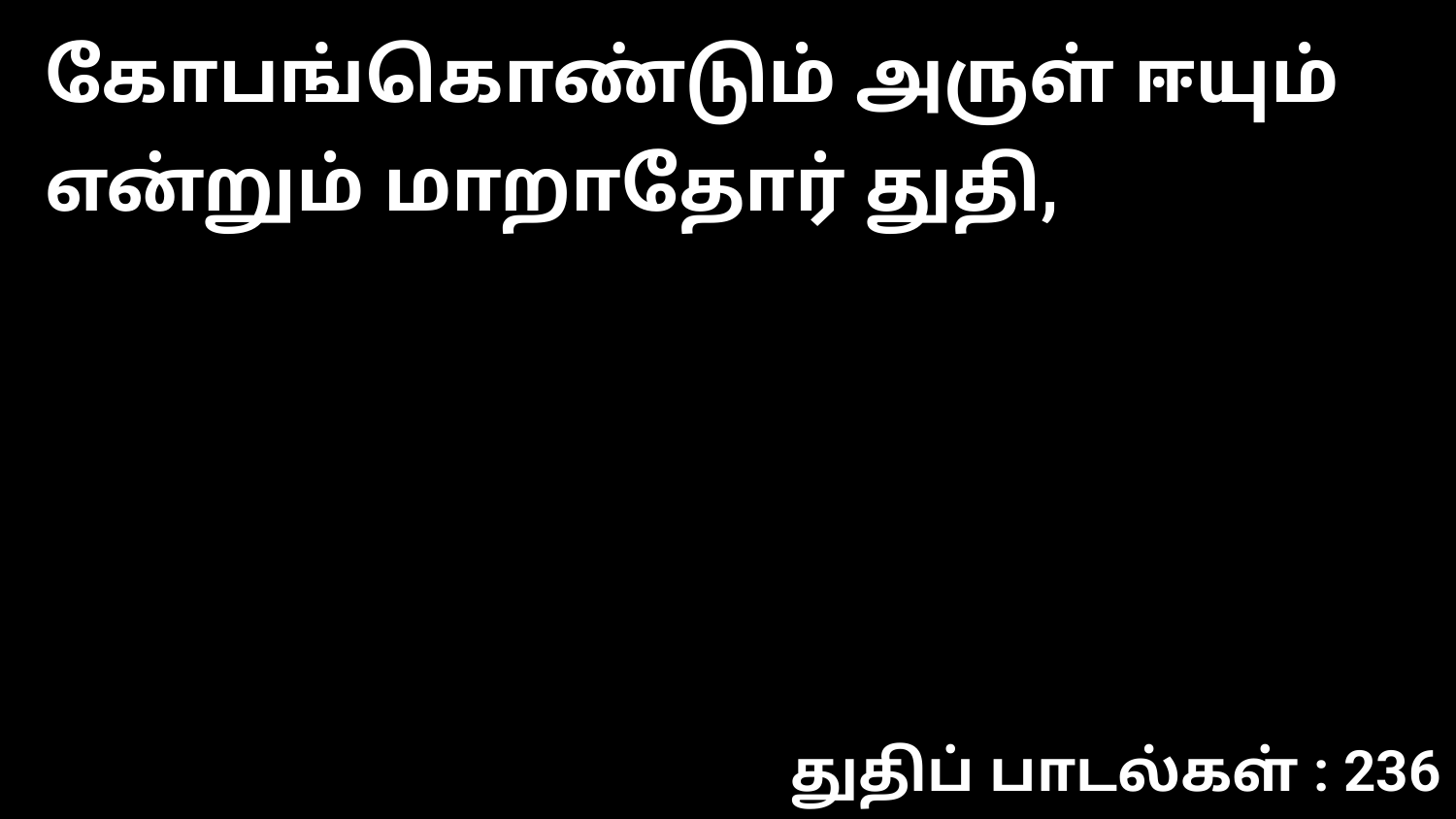

கோபங்கொண்டும் அருள் ஈயும் என்றும் மாறாதோர் துதி,
துதிப் பாடல்கள் : 236